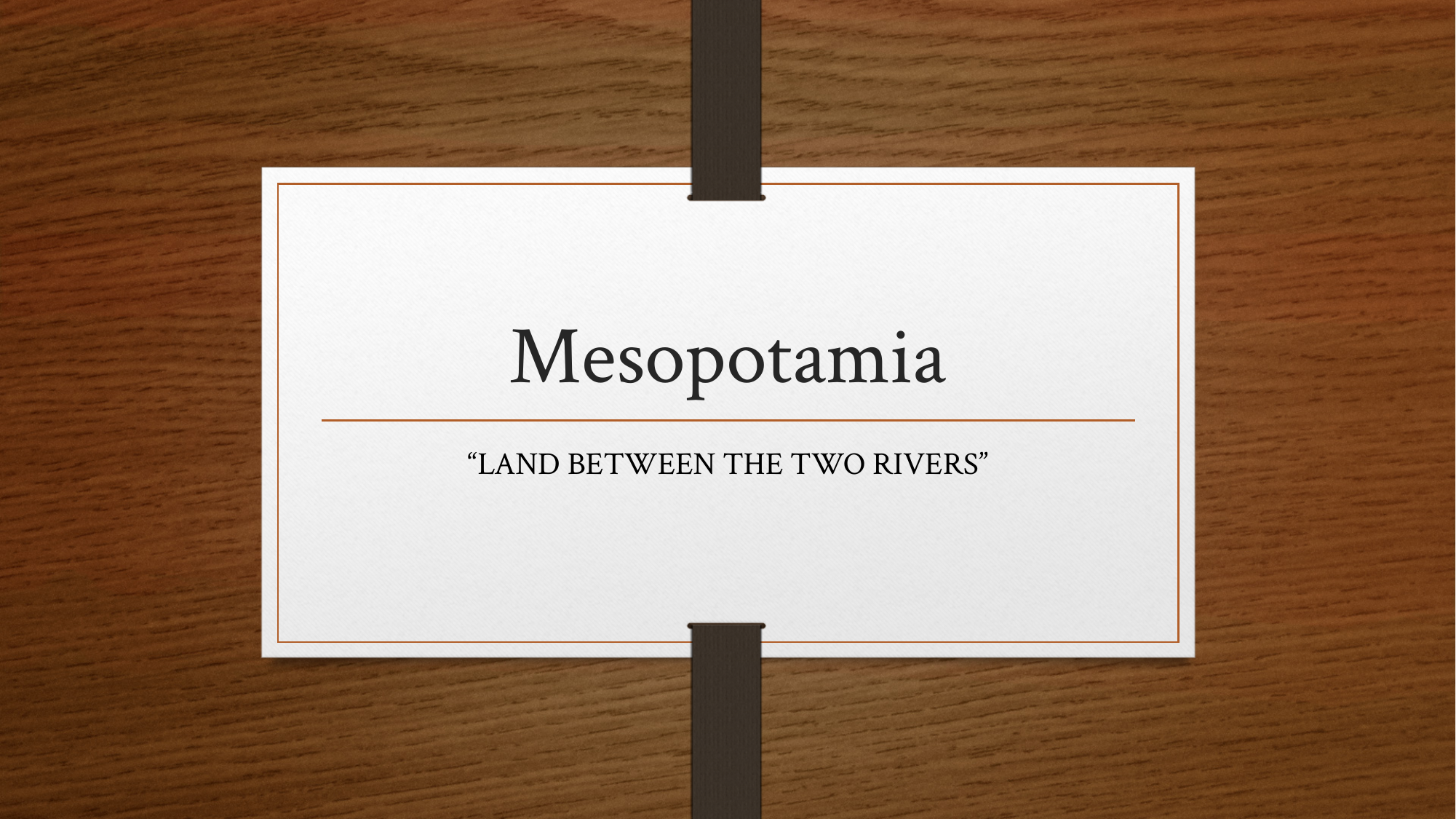

# Mesopotamia
“LAND BETWEEN THE TWO RIVERS”